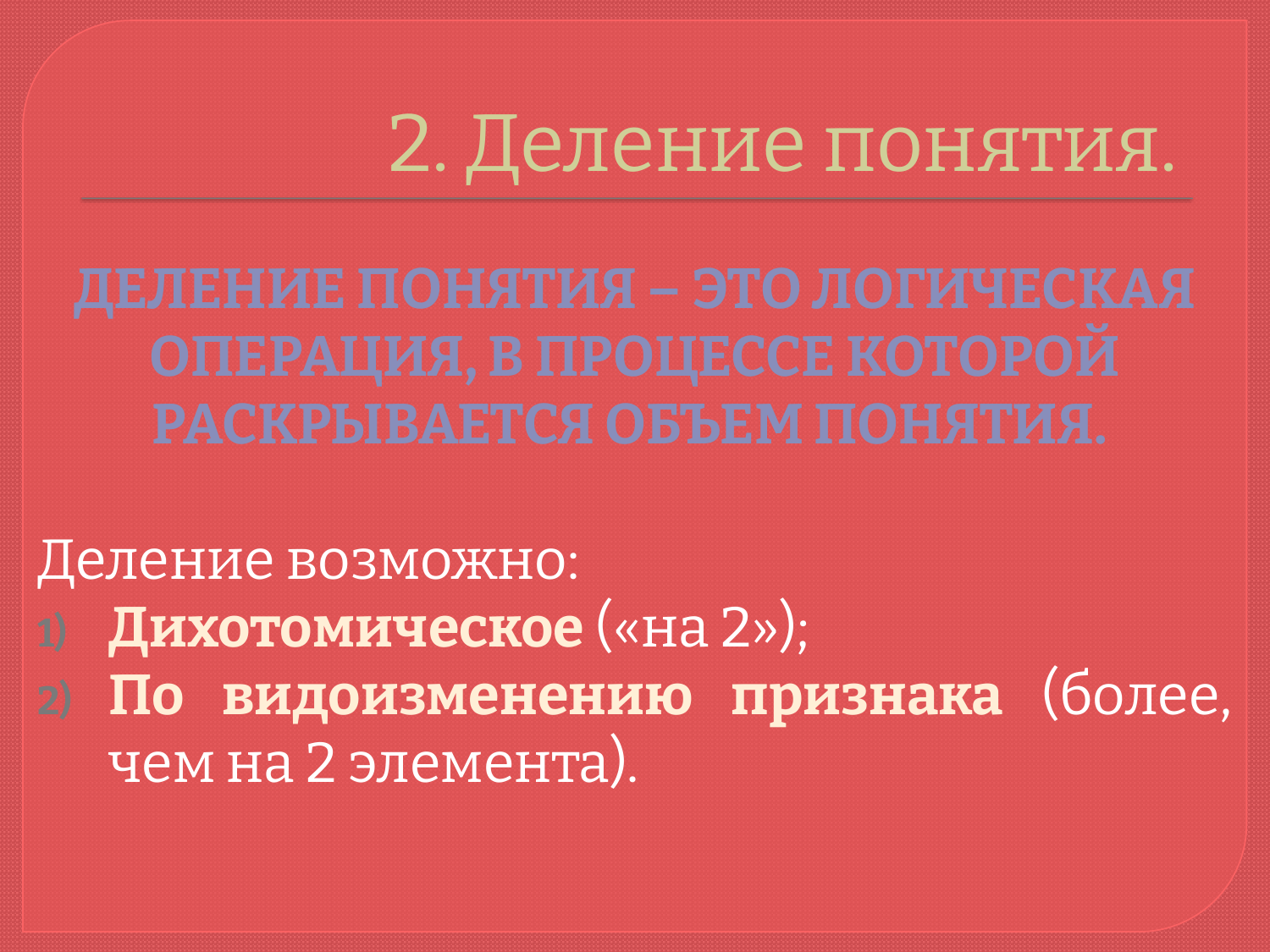

# 2. Деление понятия.
Деление понятия – это логическая операция, в процессе которой раскрывается объем понятия.

Деление возможно:
Дихотомическое («на 2»);
По видоизменению признака (более, чем на 2 элемента).